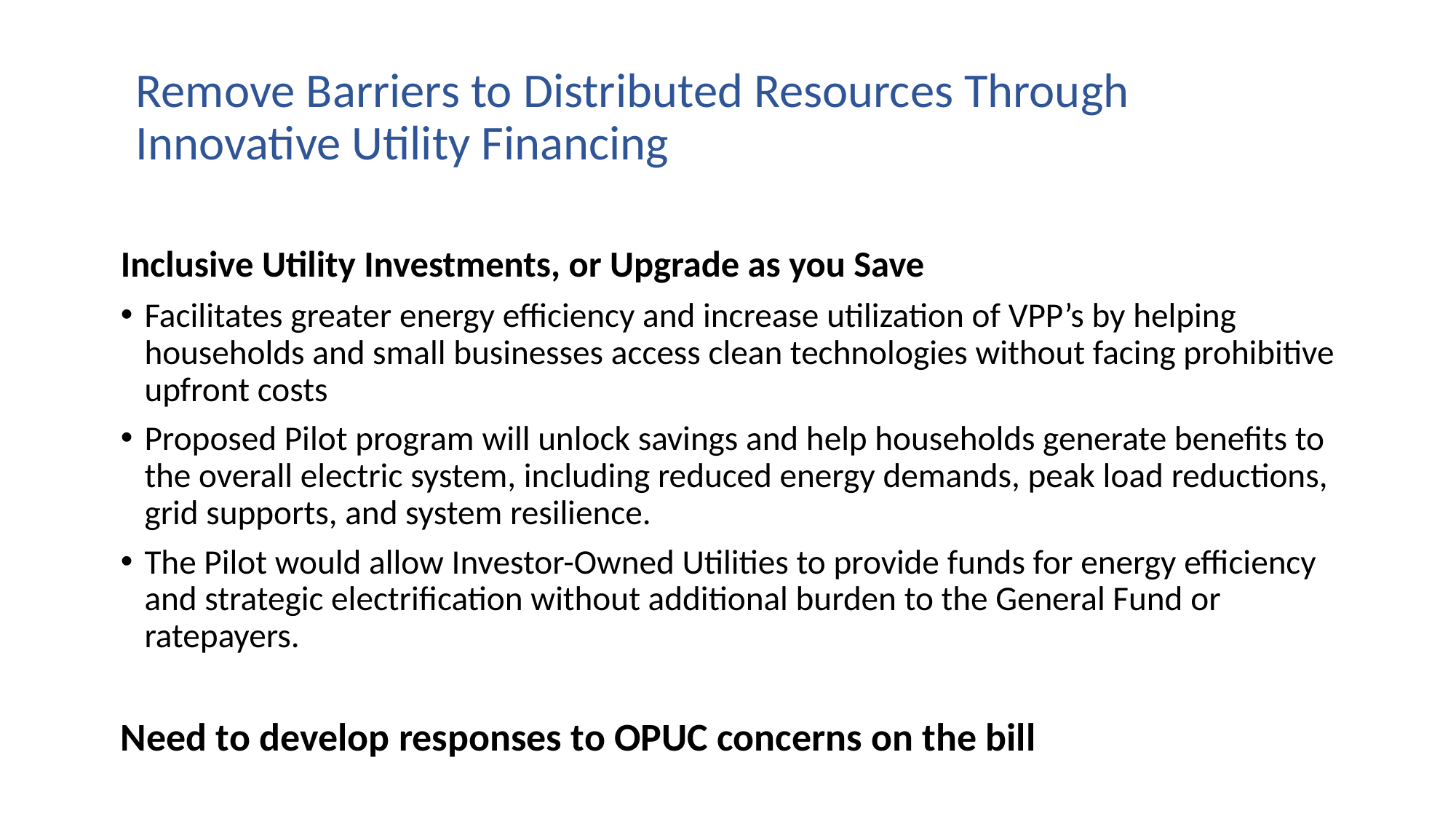

# Remove Barriers to Distributed Resources Through Innovative Utility Financing
Inclusive Utility Investments, or Upgrade as you Save
Facilitates greater energy efficiency and increase utilization of VPP’s by helping households and small businesses access clean technologies without facing prohibitive upfront costs
Proposed Pilot program will unlock savings and help households generate benefits to the overall electric system, including reduced energy demands, peak load reductions, grid supports, and system resilience.
The Pilot would allow Investor-Owned Utilities to provide funds for energy efficiency and strategic electrification without additional burden to the General Fund or ratepayers.

Need to develop responses to OPUC concerns on the bill